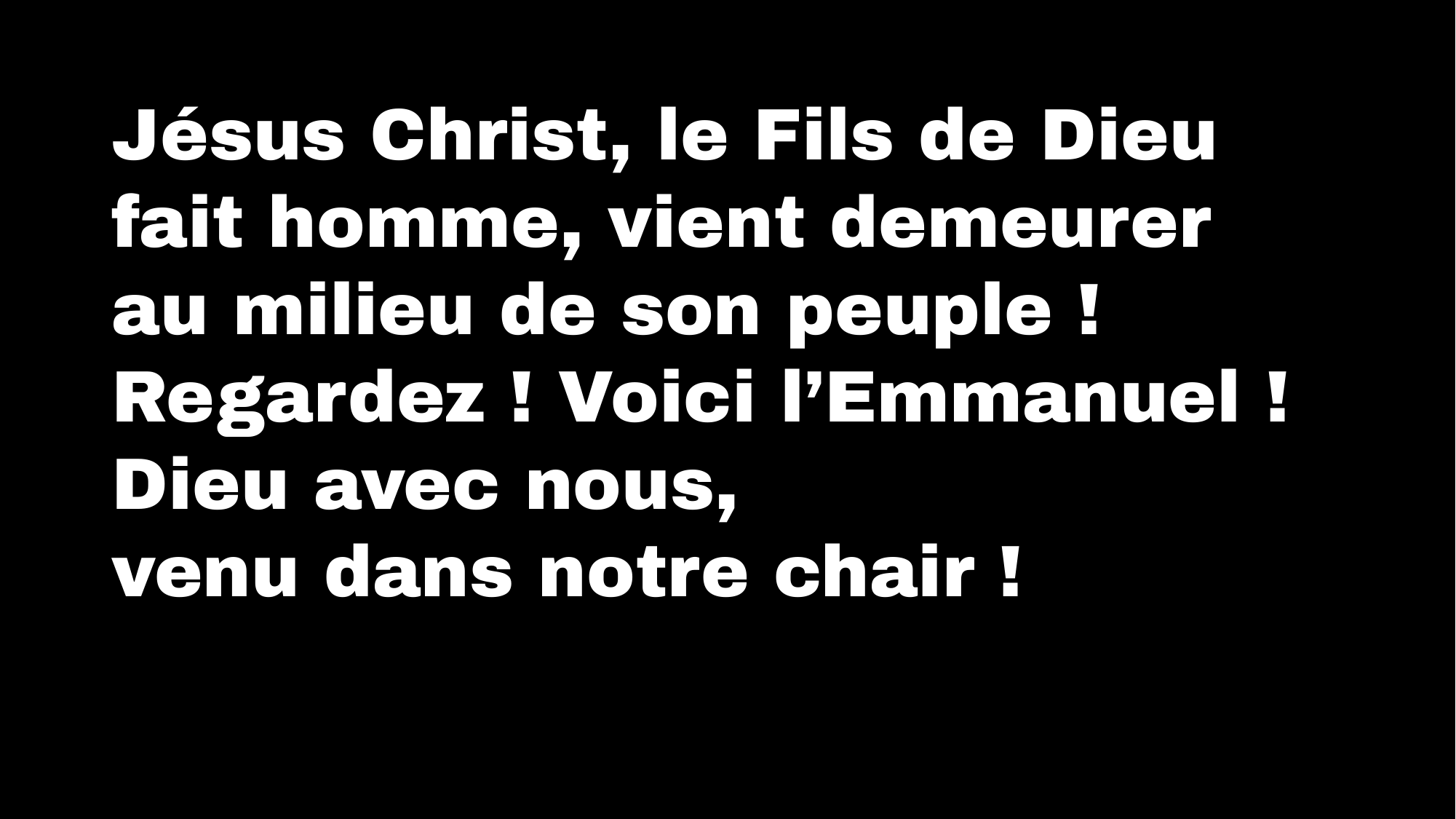

Jésus Christ, le Fils de Dieu
fait homme, vient demeurer
au milieu de son peuple !
Regardez ! Voici l’Emmanuel ! Dieu avec nous,
venu dans notre chair !